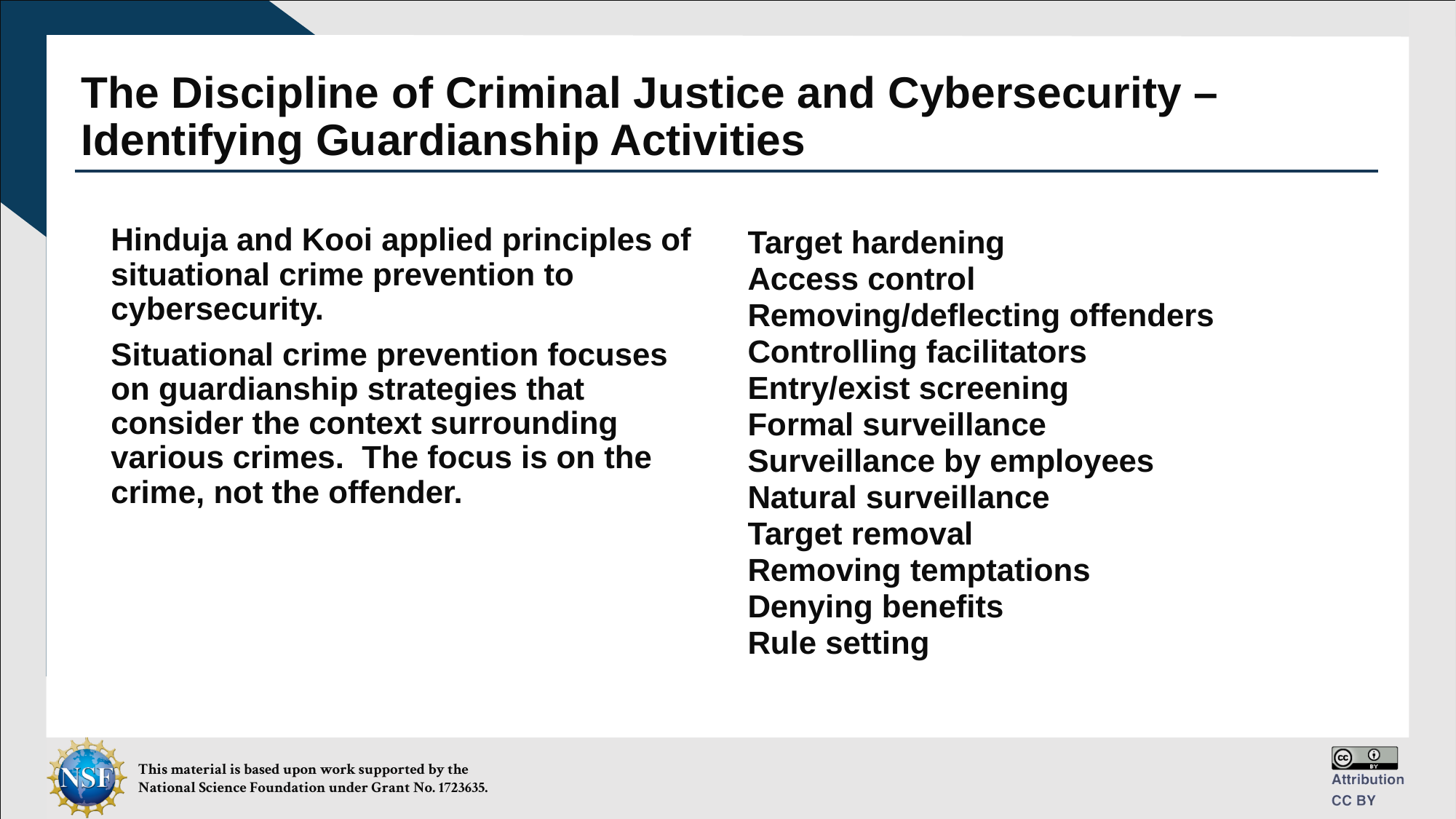

# The Discipline of Criminal Justice and Cybersecurity – Identifying Guardianship Activities
Target hardening
Access control
Removing/deflecting offenders
Controlling facilitators
Entry/exist screening
Formal surveillance
Surveillance by employees
Natural surveillance
Target removal
Removing temptations
Denying benefits
Rule setting

Hinduja and Kooi applied principles of situational crime prevention to cybersecurity.
Situational crime prevention focuses on guardianship strategies that consider the context surrounding various crimes.  The focus is on the crime, not the offender.